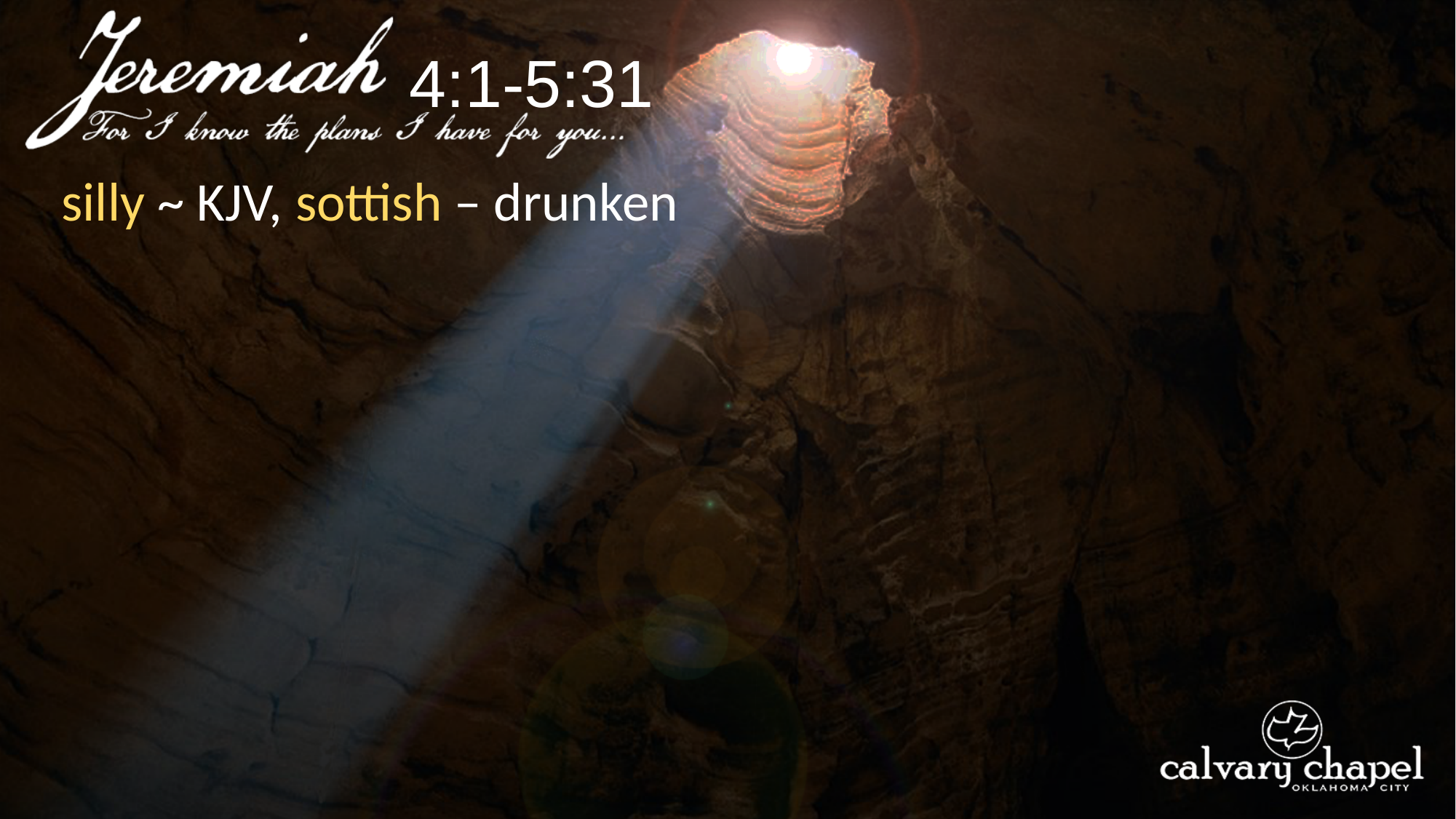

4:1-5:31
silly ~ KJV, sottish – drunken